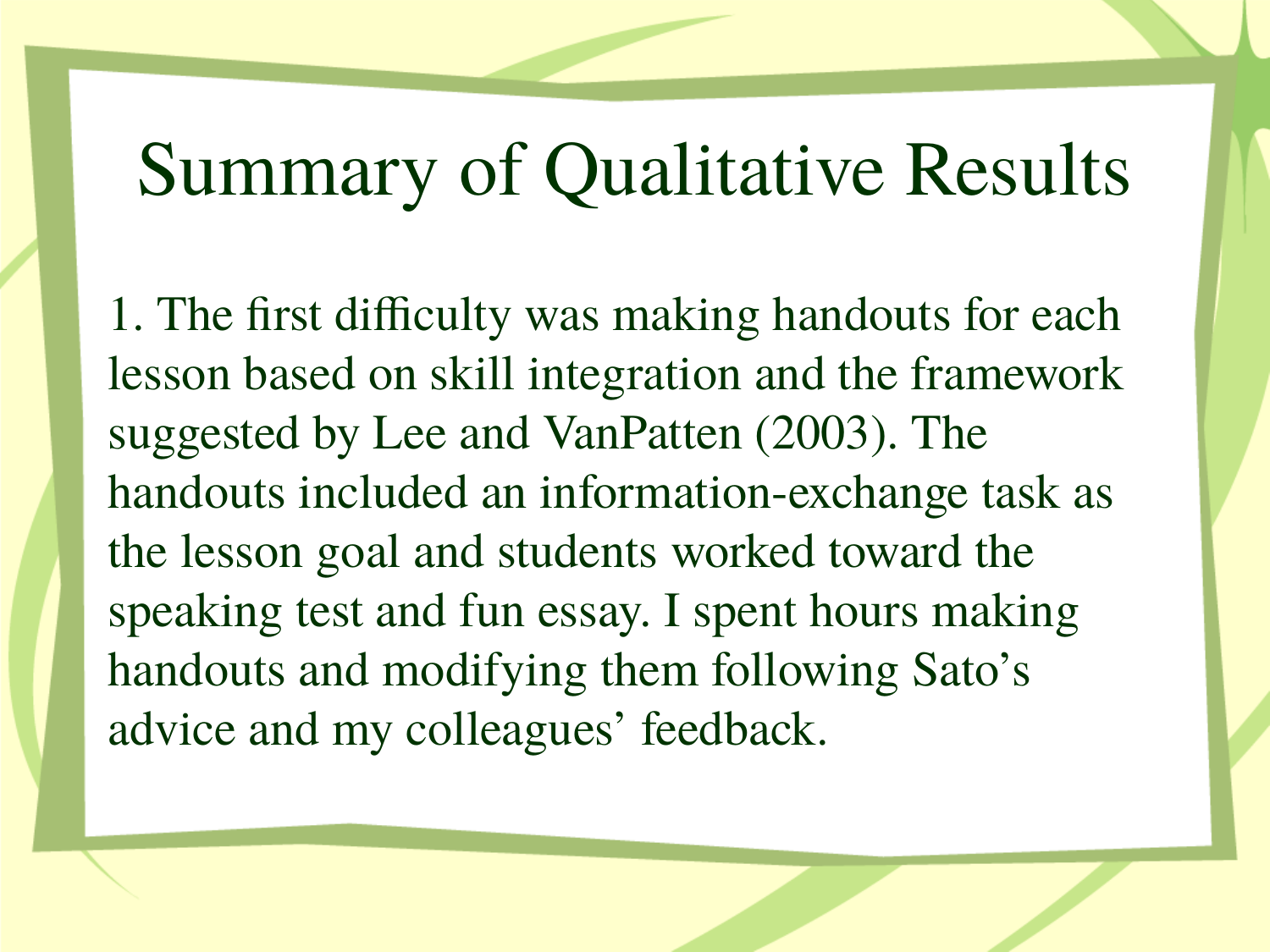

# Summary of Qualitative Results
1. The first difficulty was making handouts for each lesson based on skill integration and the framework suggested by Lee and VanPatten (2003). The handouts included an information-exchange task as the lesson goal and students worked toward the speaking test and fun essay. I spent hours making handouts and modifying them following Sato’s advice and my colleagues’ feedback.